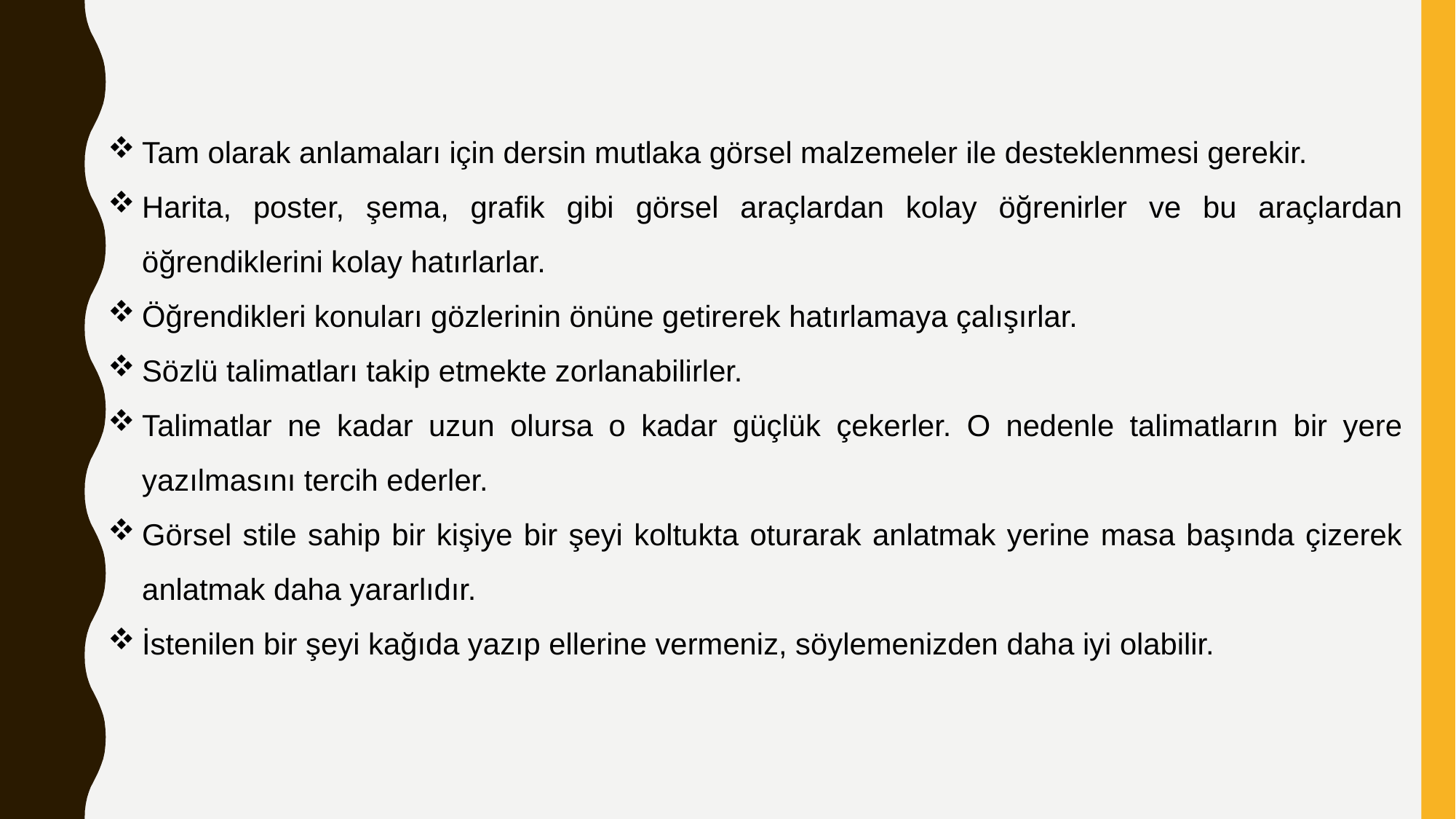

Tam olarak anlamaları için dersin mutlaka görsel malzemeler ile desteklenmesi gerekir.
Harita, poster, şema, grafik gibi görsel araçlardan kolay öğrenirler ve bu araçlardan öğrendiklerini kolay hatırlarlar.
Öğrendikleri konuları gözlerinin önüne getirerek hatırlamaya çalışırlar.
Sözlü talimatları takip etmekte zorlanabilirler.
Talimatlar ne kadar uzun olursa o kadar güçlük çekerler. O nedenle talimatların bir yere yazılmasını tercih ederler.
Görsel stile sahip bir kişiye bir şeyi koltukta oturarak anlatmak yerine masa başında çizerek anlatmak daha yararlıdır.
İstenilen bir şeyi kağıda yazıp ellerine vermeniz, söylemenizden daha iyi olabilir.